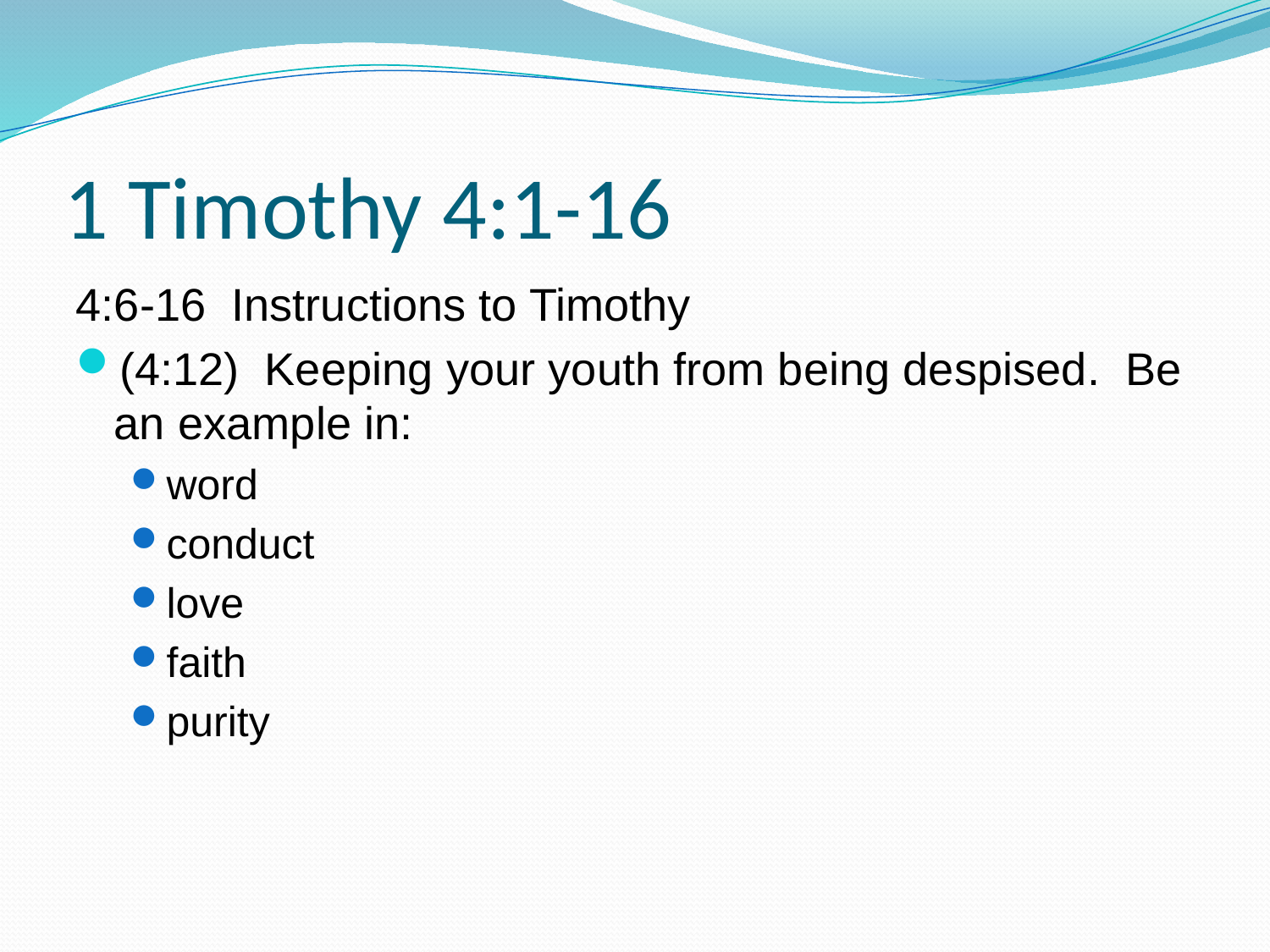

# 1 Timothy 4:1-16
4:6-16  Instructions to Timothy
(4:12)  Keeping your youth from being despised.  Be an example in:
word
conduct
love
faith
purity